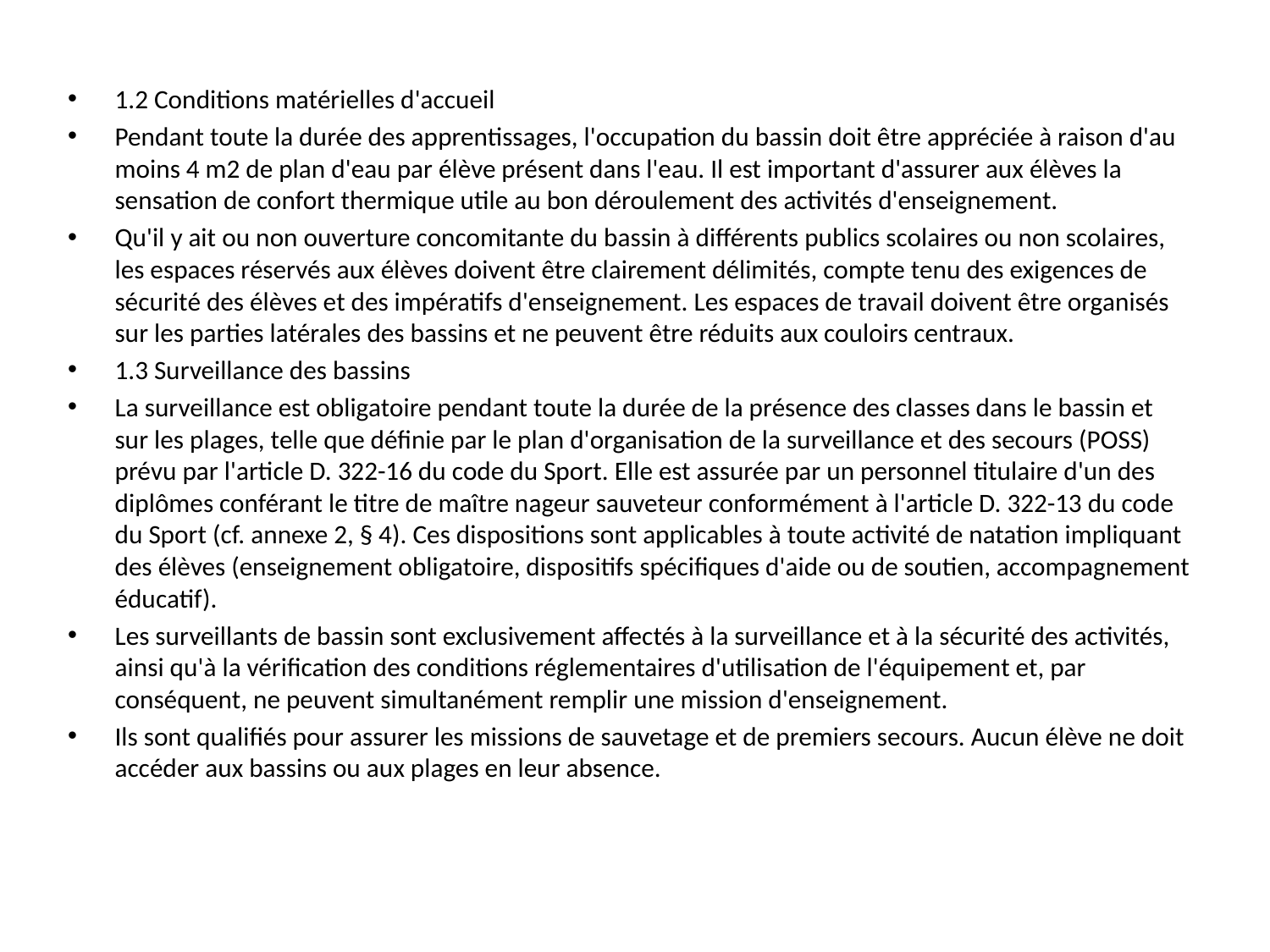

1.2 Conditions matérielles d'accueil
Pendant toute la durée des apprentissages, l'occupation du bassin doit être appréciée à raison d'au moins 4 m2 de plan d'eau par élève présent dans l'eau. Il est important d'assurer aux élèves la sensation de confort thermique utile au bon déroulement des activités d'enseignement.
Qu'il y ait ou non ouverture concomitante du bassin à différents publics scolaires ou non scolaires, les espaces réservés aux élèves doivent être clairement délimités, compte tenu des exigences de sécurité des élèves et des impératifs d'enseignement. Les espaces de travail doivent être organisés sur les parties latérales des bassins et ne peuvent être réduits aux couloirs centraux.
1.3 Surveillance des bassins
La surveillance est obligatoire pendant toute la durée de la présence des classes dans le bassin et sur les plages, telle que définie par le plan d'organisation de la surveillance et des secours (POSS) prévu par l'article D. 322-16 du code du Sport. Elle est assurée par un personnel titulaire d'un des diplômes conférant le titre de maître nageur sauveteur conformément à l'article D. 322-13 du code du Sport (cf. annexe 2, § 4). Ces dispositions sont applicables à toute activité de natation impliquant des élèves (enseignement obligatoire, dispositifs spécifiques d'aide ou de soutien, accompagnement éducatif).
Les surveillants de bassin sont exclusivement affectés à la surveillance et à la sécurité des activités, ainsi qu'à la vérification des conditions réglementaires d'utilisation de l'équipement et, par conséquent, ne peuvent simultanément remplir une mission d'enseignement.
Ils sont qualifiés pour assurer les missions de sauvetage et de premiers secours. Aucun élève ne doit accéder aux bassins ou aux plages en leur absence.